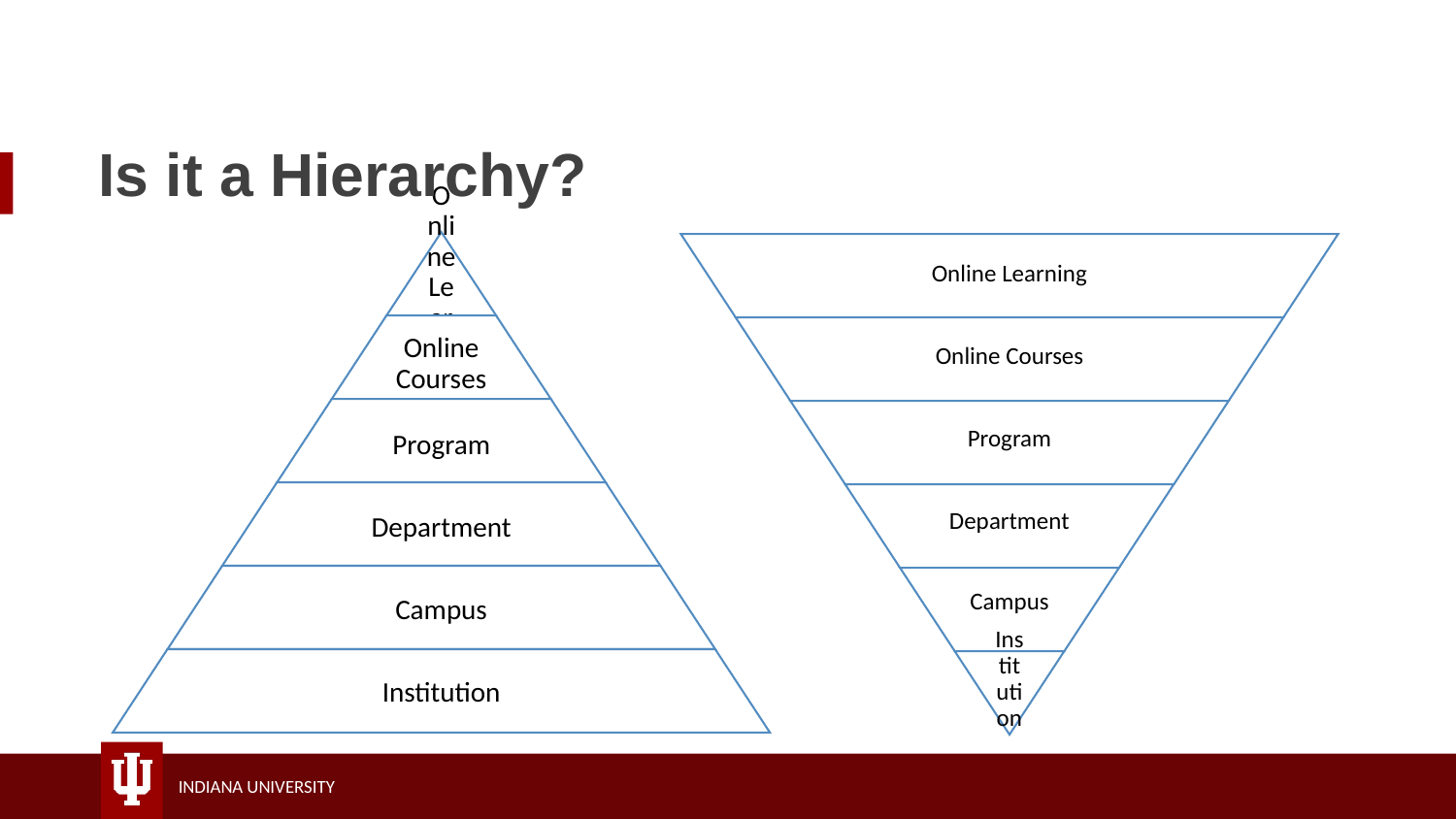

# Is it a Hierarchy?
Online Learning
Online Courses
Program
Department
Campus
Institution
Online Learning
Online Courses
Program
Department
Campus
Institution